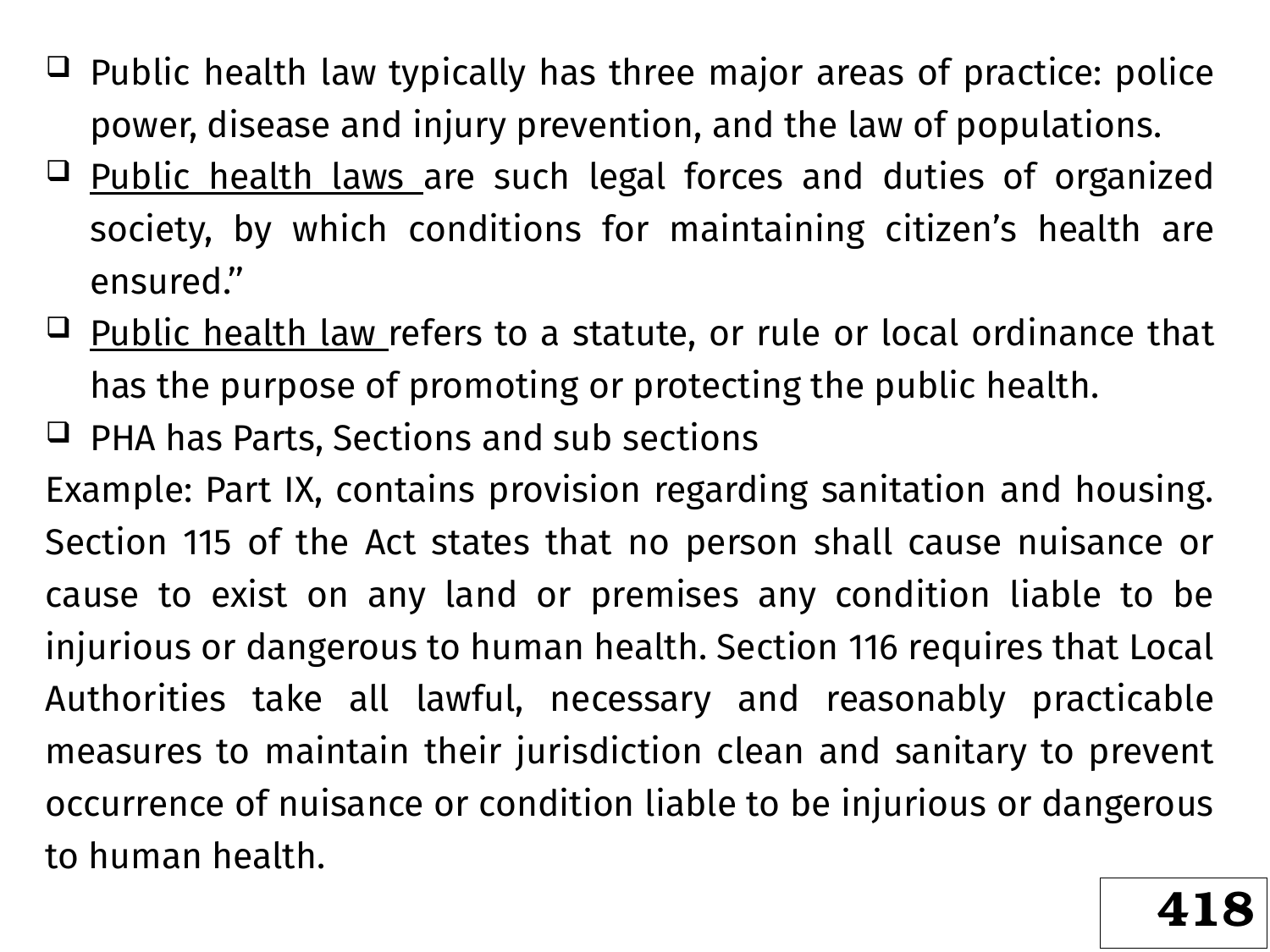

Public health law typically has three major areas of practice: police power, disease and injury prevention, and the law of populations.
Public health laws are such legal forces and duties of organized society, by which conditions for maintaining citizen’s health are ensured.’’
Public health law refers to a statute, or rule or local ordinance that has the purpose of promoting or protecting the public health.
PHA has Parts, Sections and sub sections
Example: Part IX, contains provision regarding sanitation and housing. Section 115 of the Act states that no person shall cause nuisance or cause to exist on any land or premises any condition liable to be injurious or dangerous to human health. Section 116 requires that Local Authorities take all lawful, necessary and reasonably practicable measures to maintain their jurisdiction clean and sanitary to prevent occurrence of nuisance or condition liable to be injurious or dangerous to human health.

418